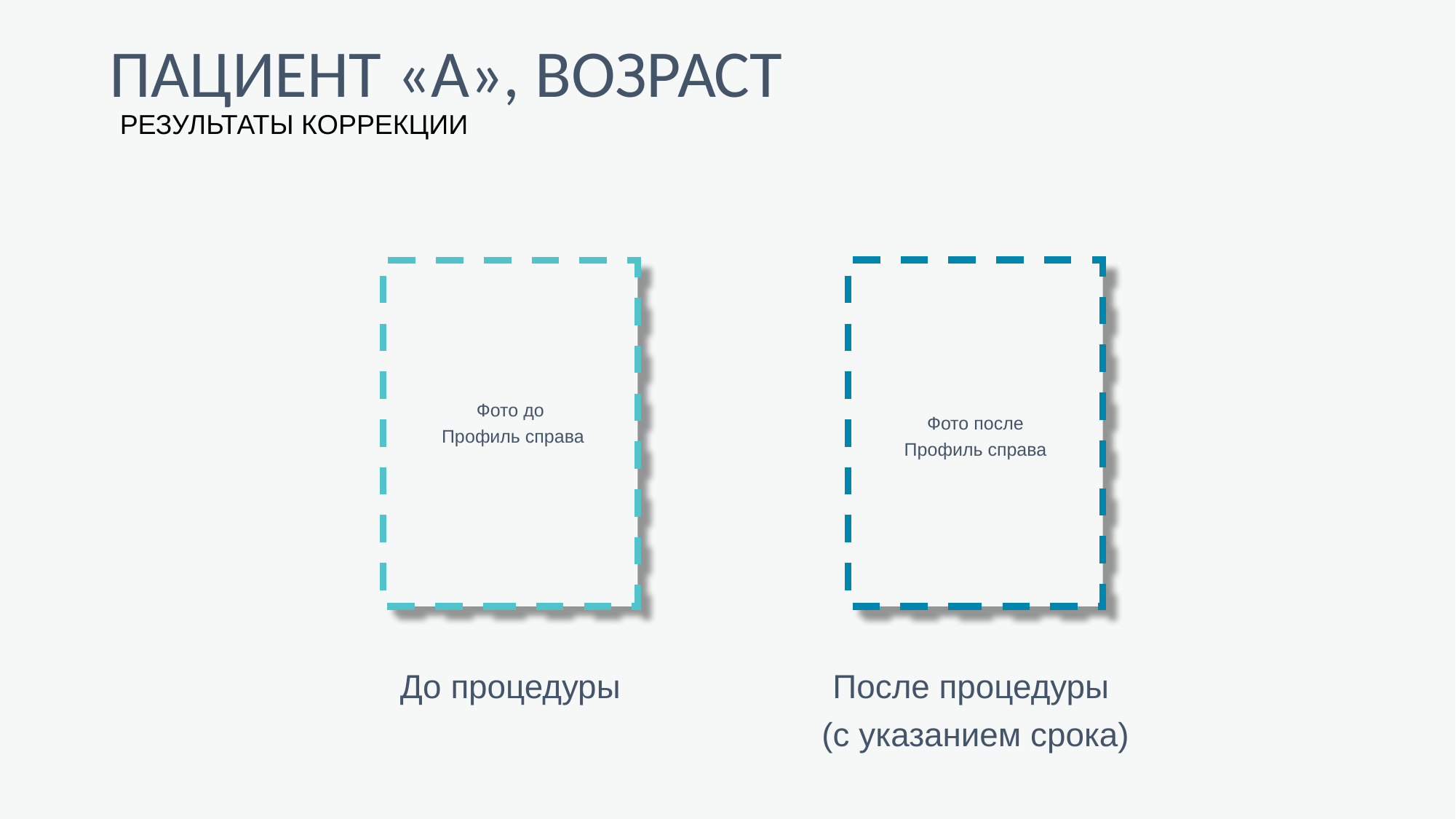

# ПАЦИЕНТ «А», ВОЗРАСТ
РЕЗУЛЬТАТЫ КОРРЕКЦИИ

Фото после
Профиль справа
Фото до
 Профиль справа

До процедуры
После процедуры
(с указанием срока)